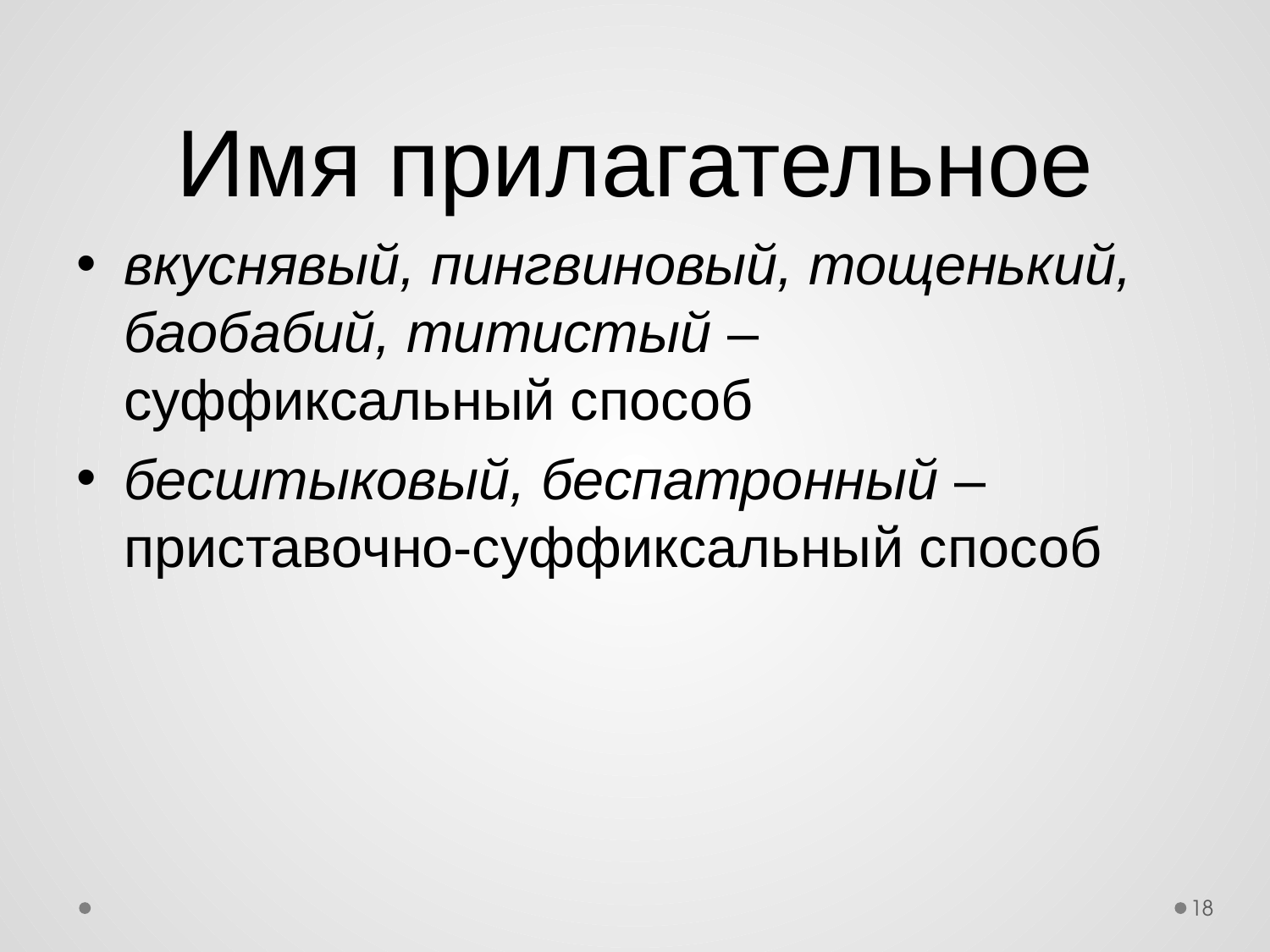

# Имя прилагательное
вкуснявый, пингвиновый, тощенький, баобабий, титистый – суффиксальный способ
бесштыковый, беспатронный – приставочно-суффиксальный способ

18